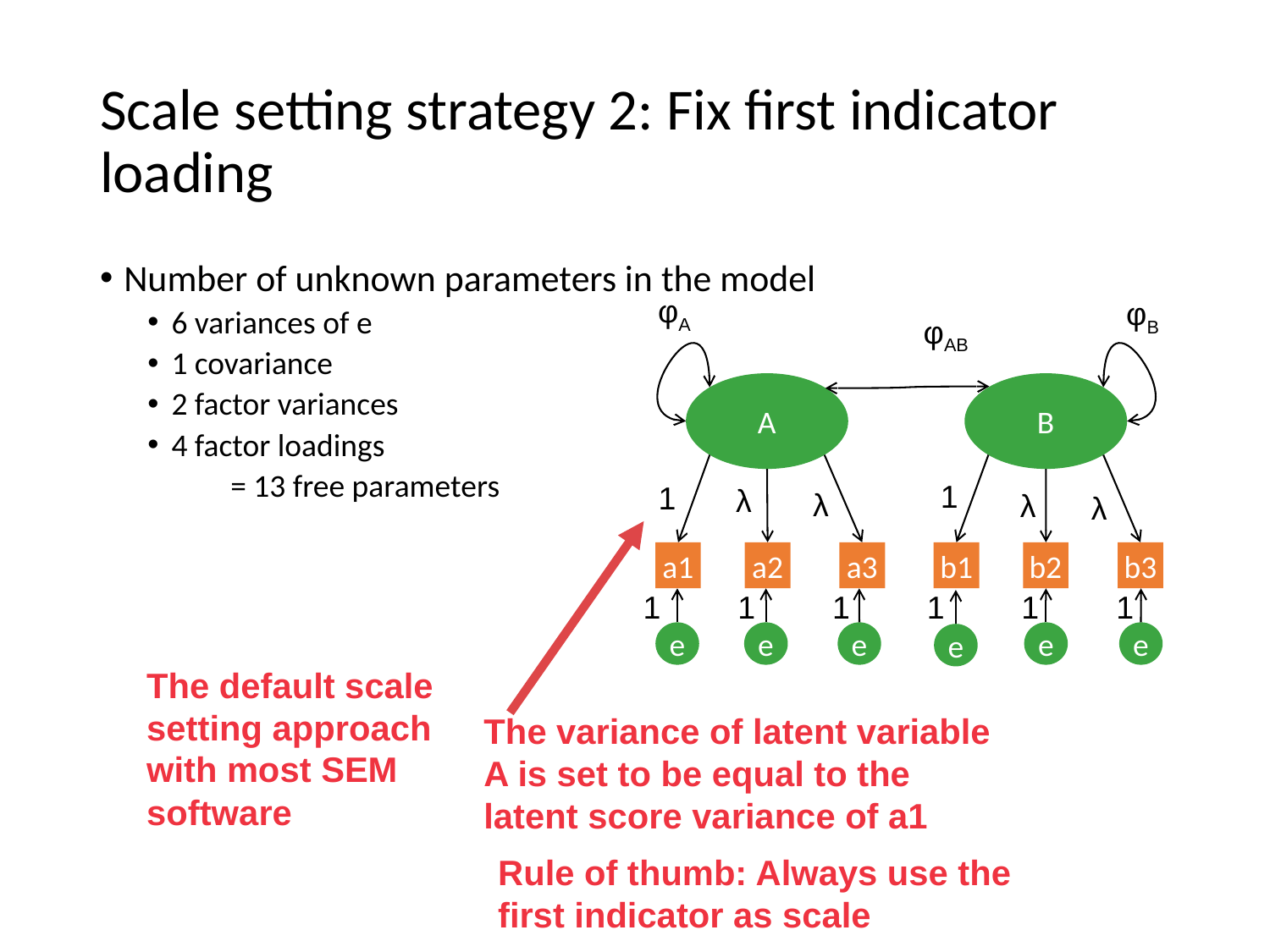

# Scale setting strategy 2: Fix first indicator loading
Number of unknown parameters in the model
6 variances of e
1 covariance
2 factor variances
4 factor loadings
	= 13 free parameters

φA

φB

φAB

A
B
1
1
λ
λ
λ
λ
a1
a2
a3
b1
b2
b3
1
1
1
1
1
1
e
e
e
e
e
e
The default scale setting approach with most SEM software
The variance of latent variable A is set to be equal to the latent score variance of a1
Rule of thumb: Always use the first indicator as scale